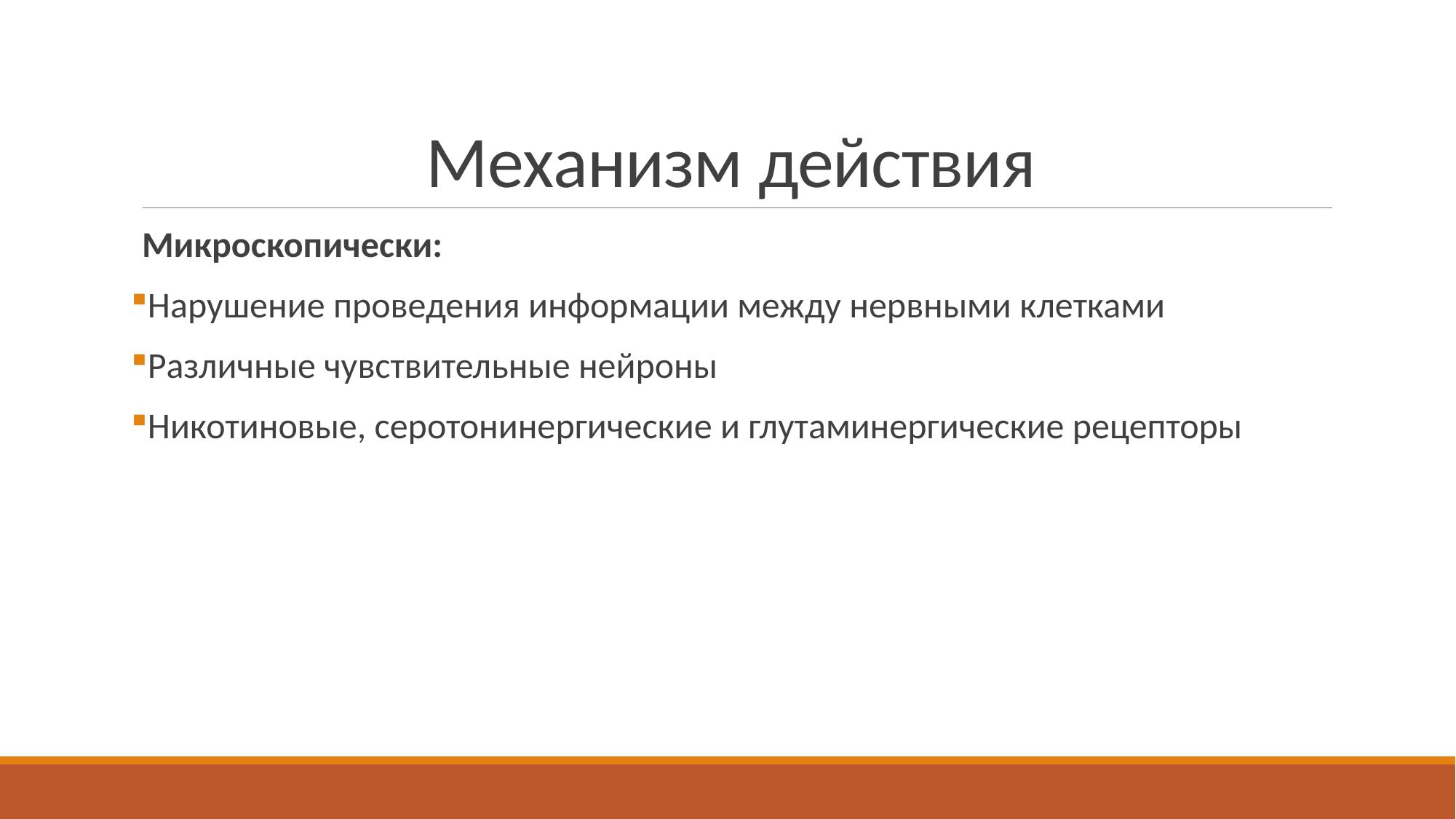

# Механизм действия
Микроскопически:
Нарушение проведения информации между нервными клетками
Различные чувствительные нейроны
Никотиновые, серотонинергические и глутаминергические рецепторы